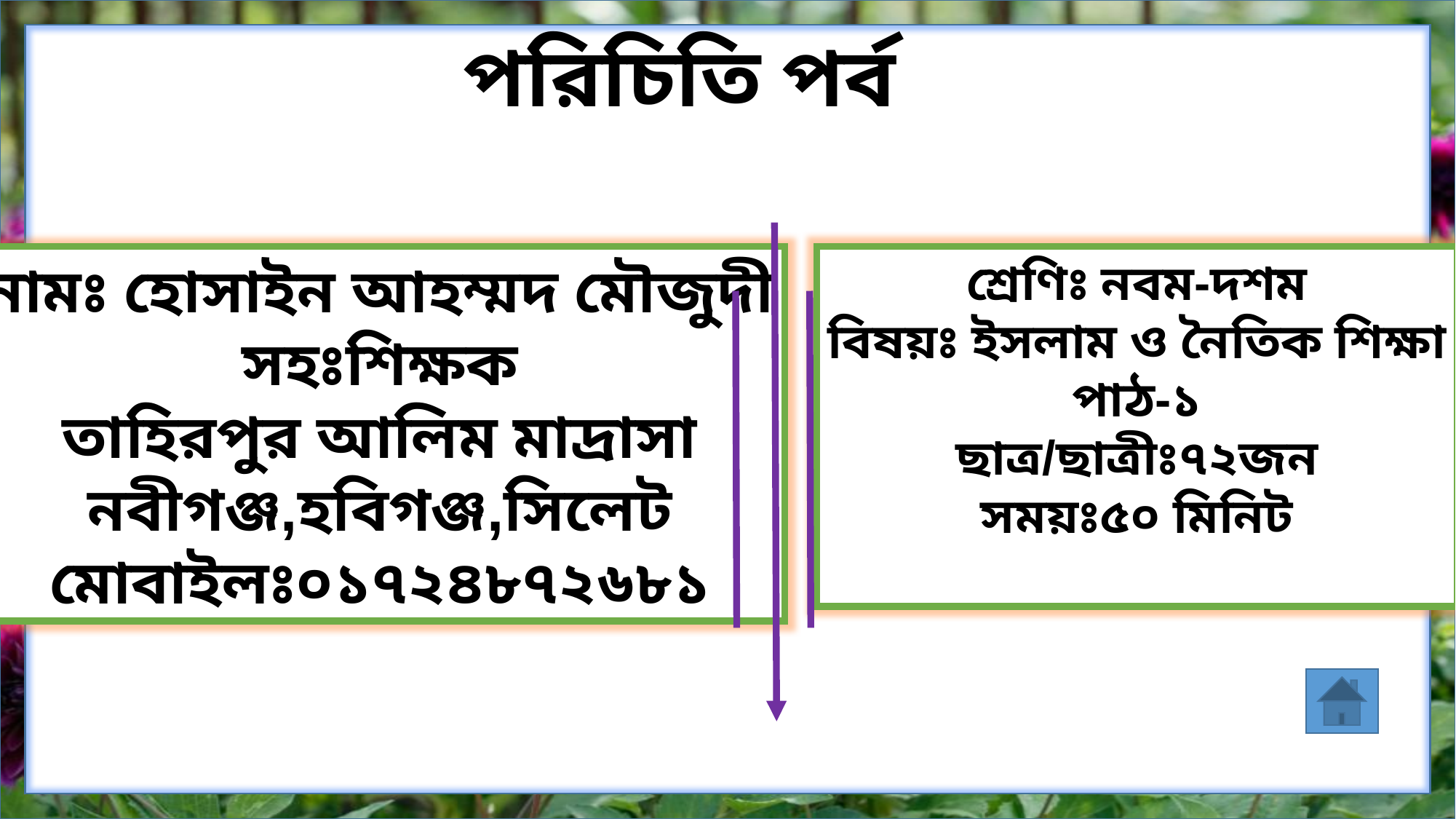

পরিচিতি পর্ব
নামঃ হোসাইন আহম্মদ মৌজুদী
সহঃশিক্ষক
তাহিরপুর আলিম মাদ্রাসা
নবীগঞ্জ,হবিগঞ্জ,সিলেট
মোবাইলঃ০১৭২৪৮৭২৬৮১
শ্রেণিঃ নবম-দশম
বিষয়ঃ ইসলাম ও নৈতিক শিক্ষা
পাঠ-১
ছাত্র/ছাত্রীঃ৭২জন
সময়ঃ৫০ মিনিট